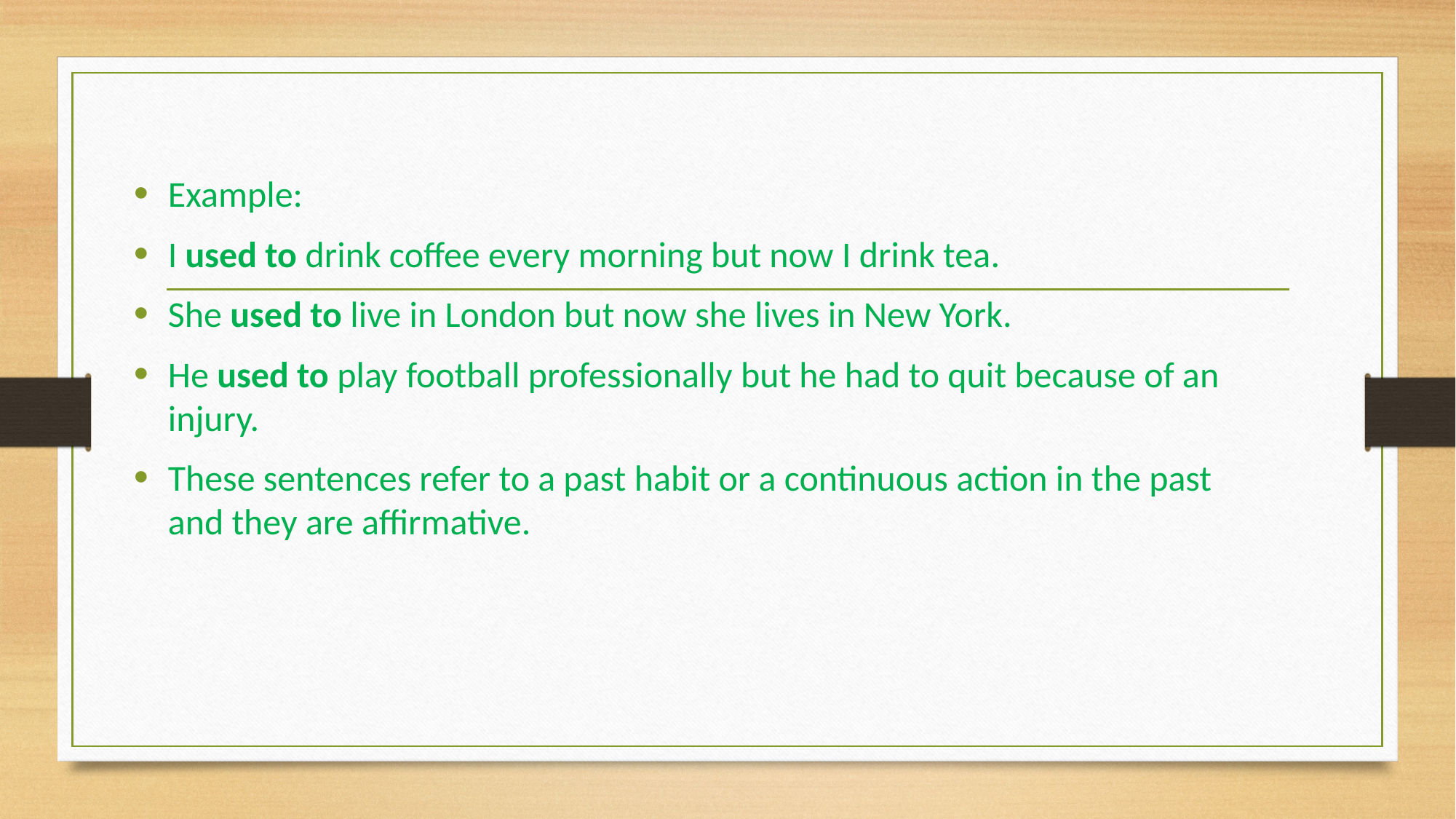

Example:
I used to drink coffee every morning but now I drink tea.
She used to live in London but now she lives in New York.
He used to play football professionally but he had to quit because of an injury.
These sentences refer to a past habit or a continuous action in the past and they are affirmative.